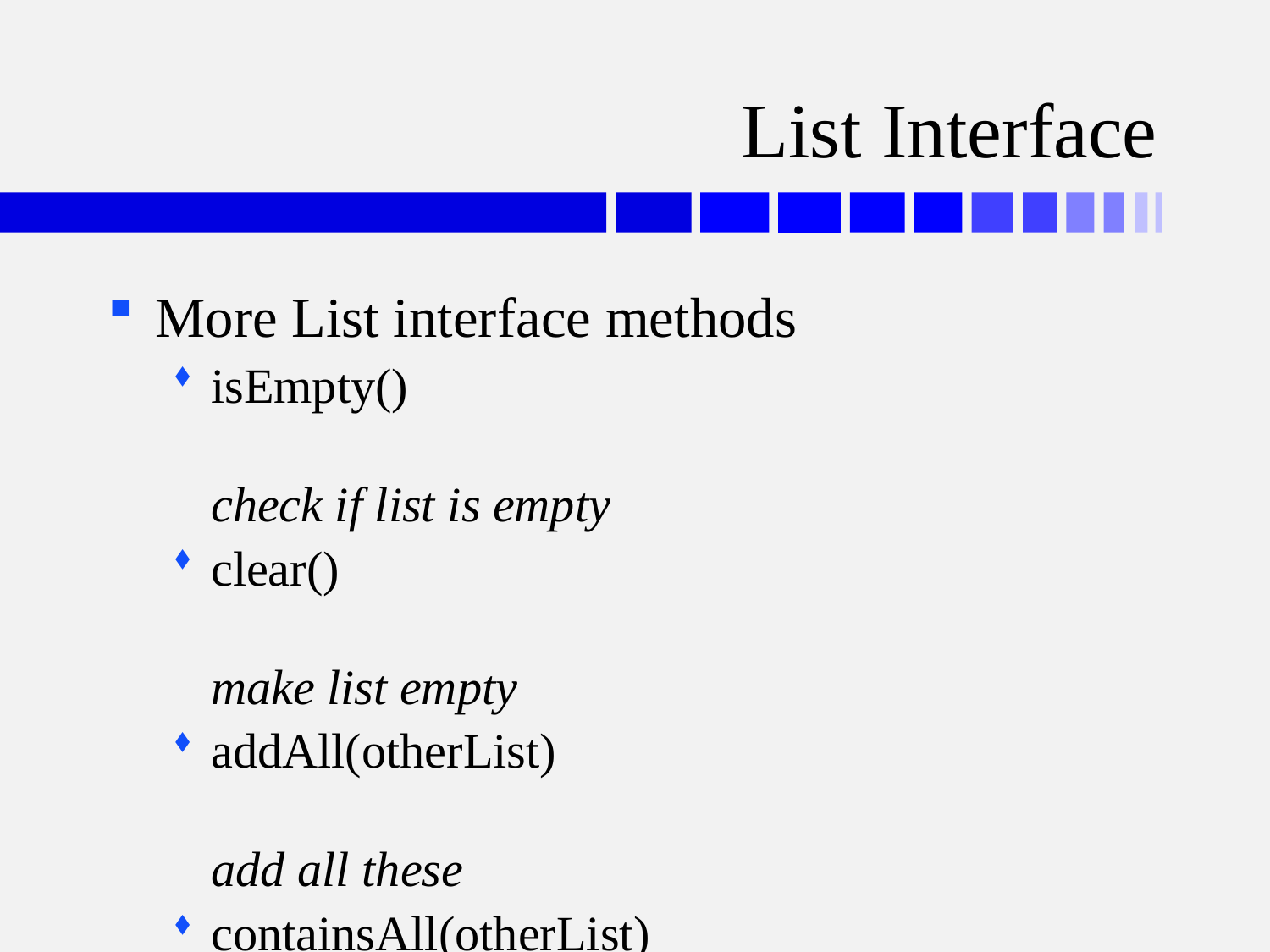

# List Interface
More List interface methods
isEmpty()	check if list is empty
clear()	make list empty
addAll(otherList)	add all these
containsAll(otherList)	check if contains these
removeAll(otherList)	remove all these
retainAll(otherList)	keep only these
subList(from, to)	get part of the list